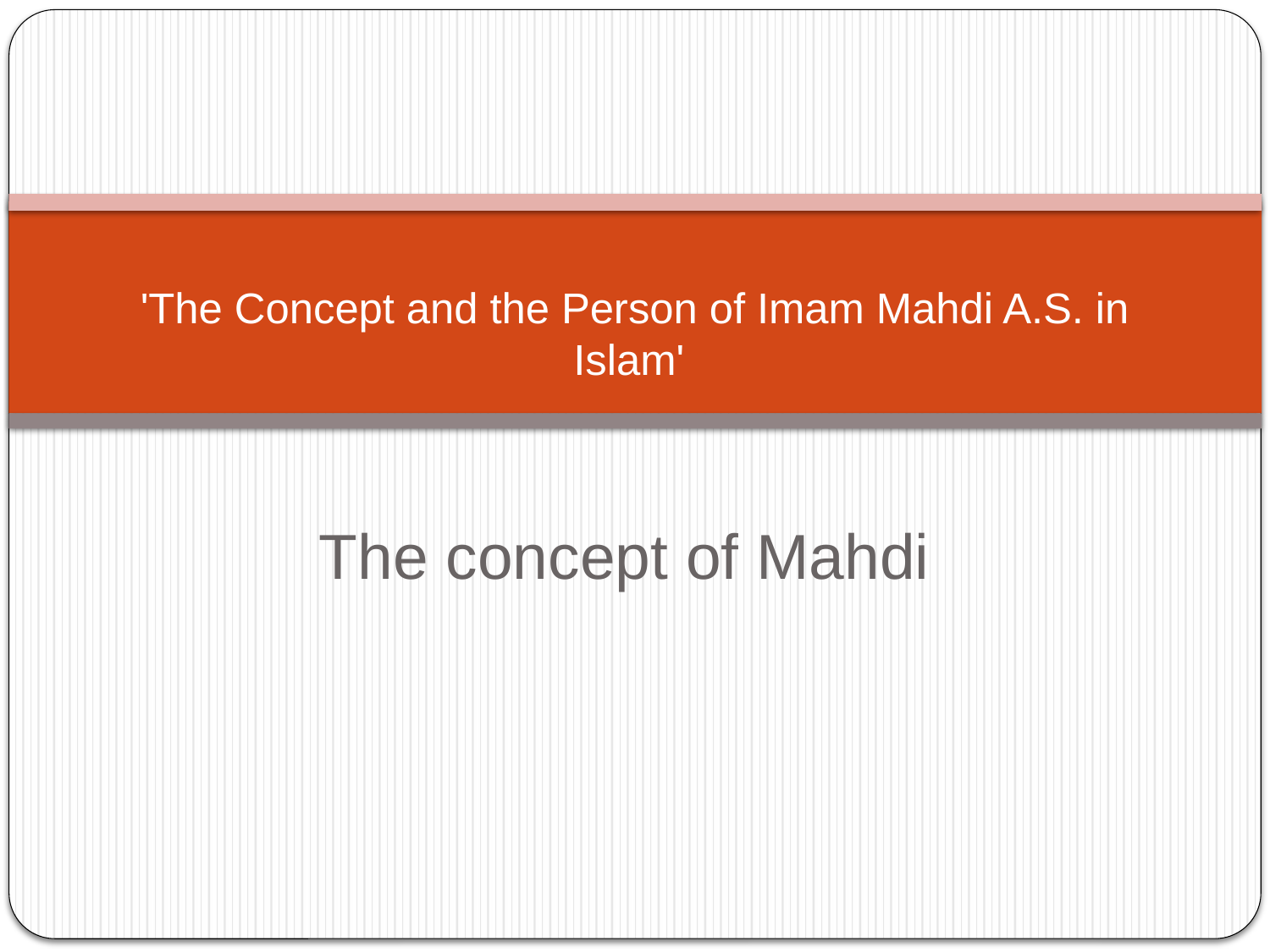

# 'The Concept and the Person of Imam Mahdi A.S. in Islam'

The concept of Mahdi